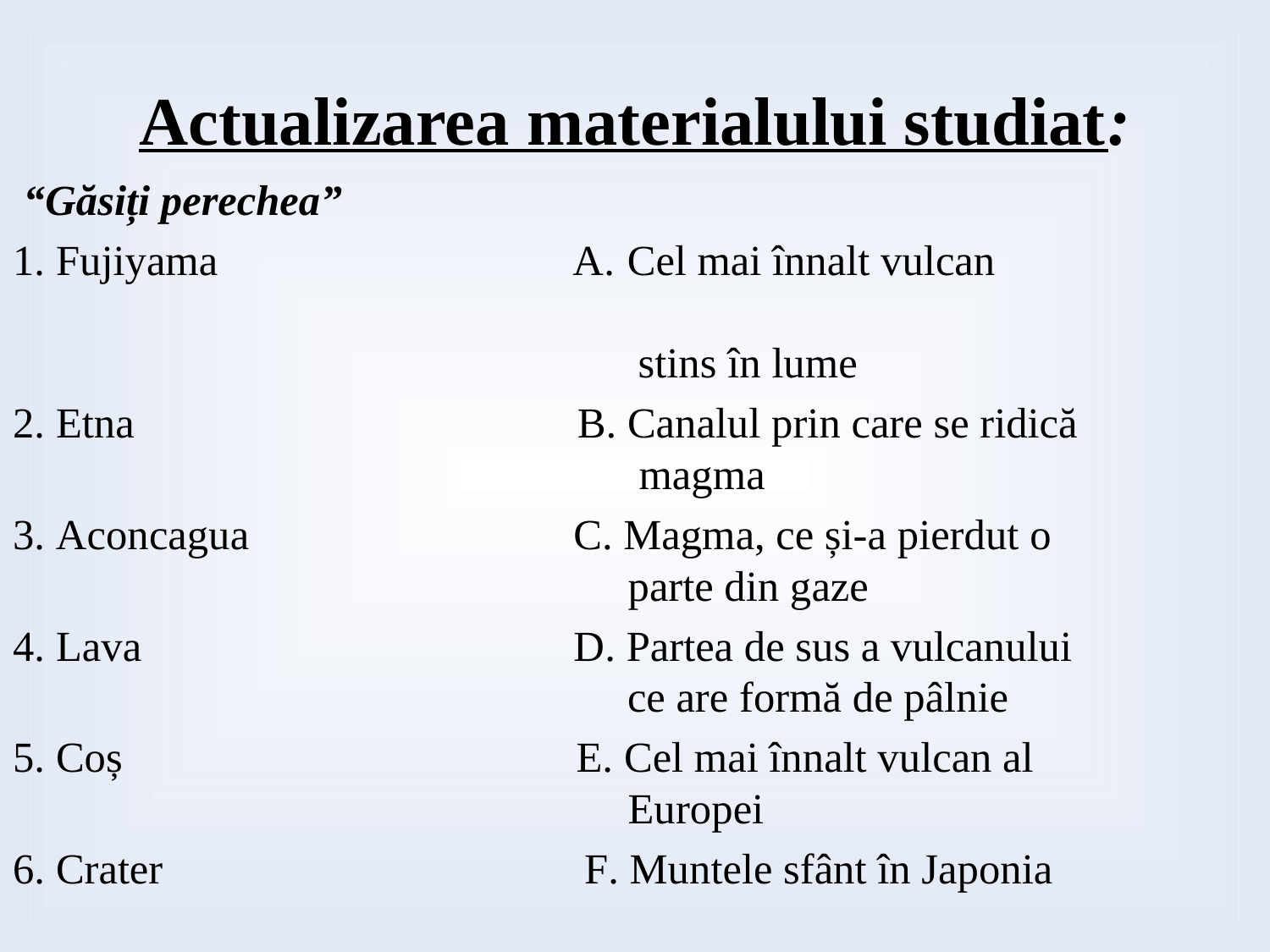

# Actualizarea materialului studiat:
 “Găsiți perechea”
1. Fujiyama                                 А. Cel mai înnalt vulcan
                                                          stins în lume
2. Etna                                         B. Canalul prin care se ridică
                                                          magma
3. Аconcagua                              C. Magma, ce și-a pierdut o
                                                         parte din gaze
4. Lava                                        D. Partea de sus a vulcanului
                                                         ce are formă de pâlnie
5. Coș                                          E. Cel mai înnalt vulcan al
                                                         Europei
6. Crater                                       F. Muntele sfânt în Japonia